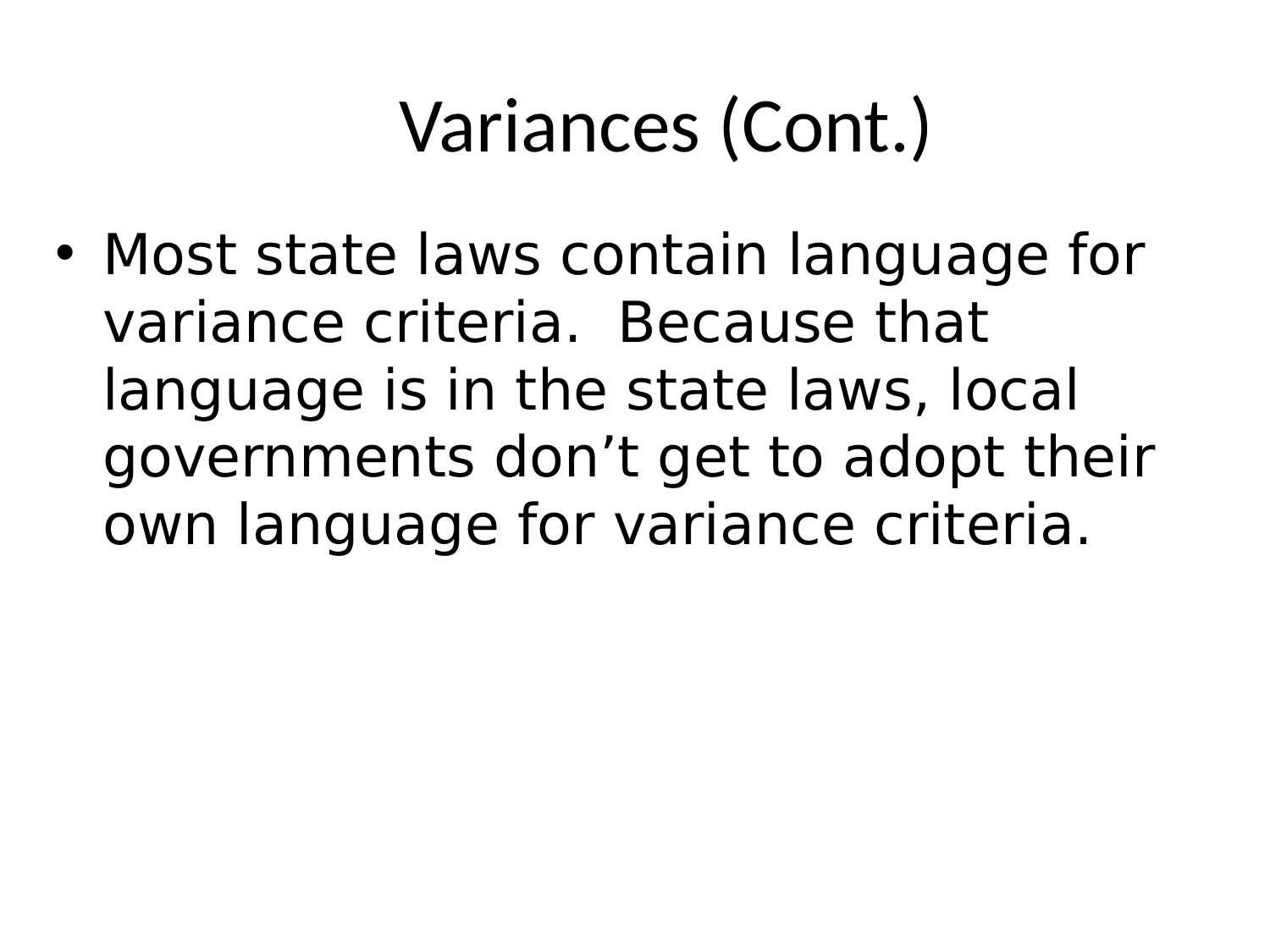

Variances (Cont.)
Most state laws contain language for variance criteria.  Because that language is in the state laws, local governments don’t get to adopt their own language for variance criteria.